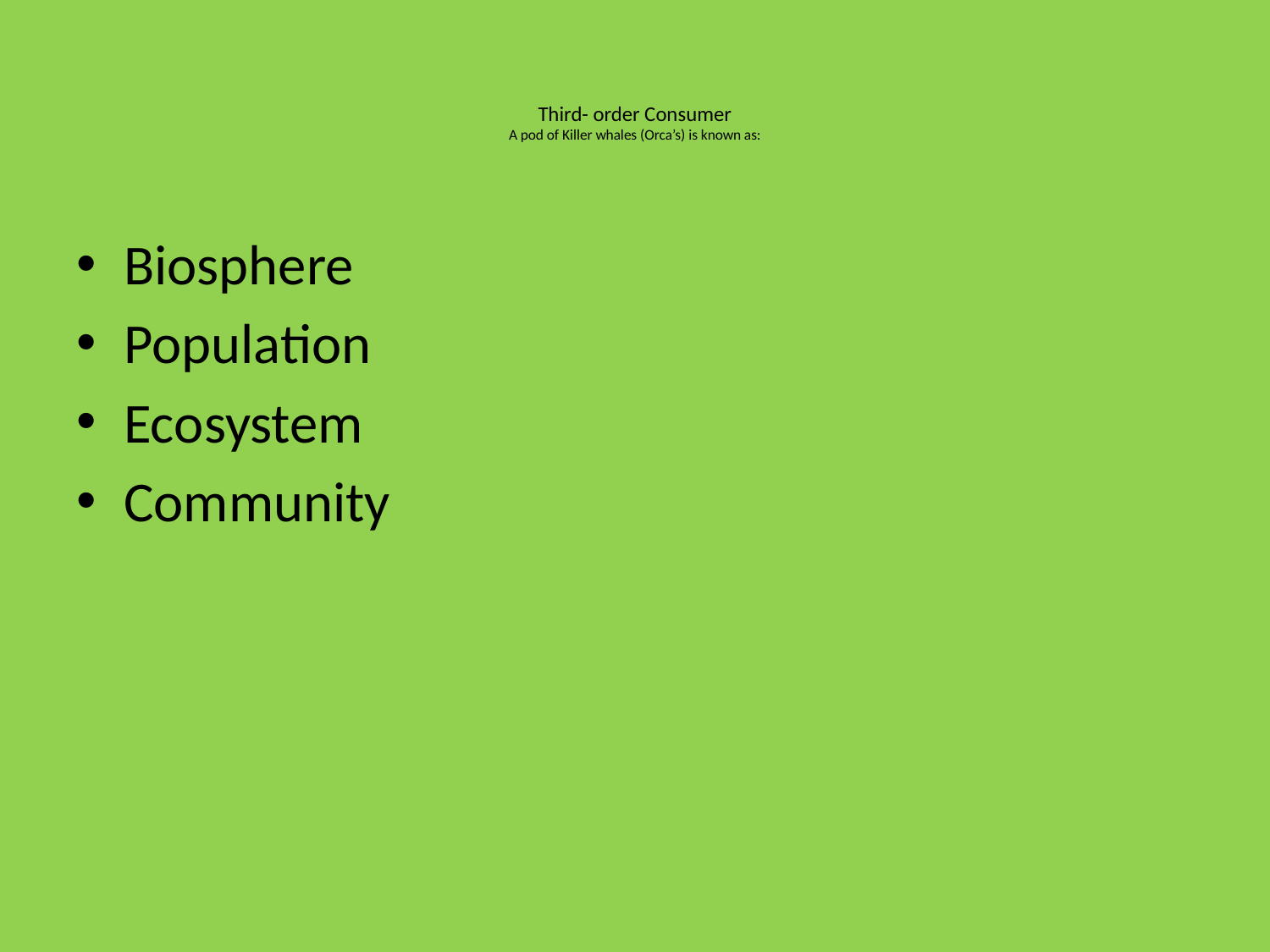

# Third- order Consumer A pod of Killer whales (Orca’s) is known as:
Biosphere
Population
Ecosystem
Community